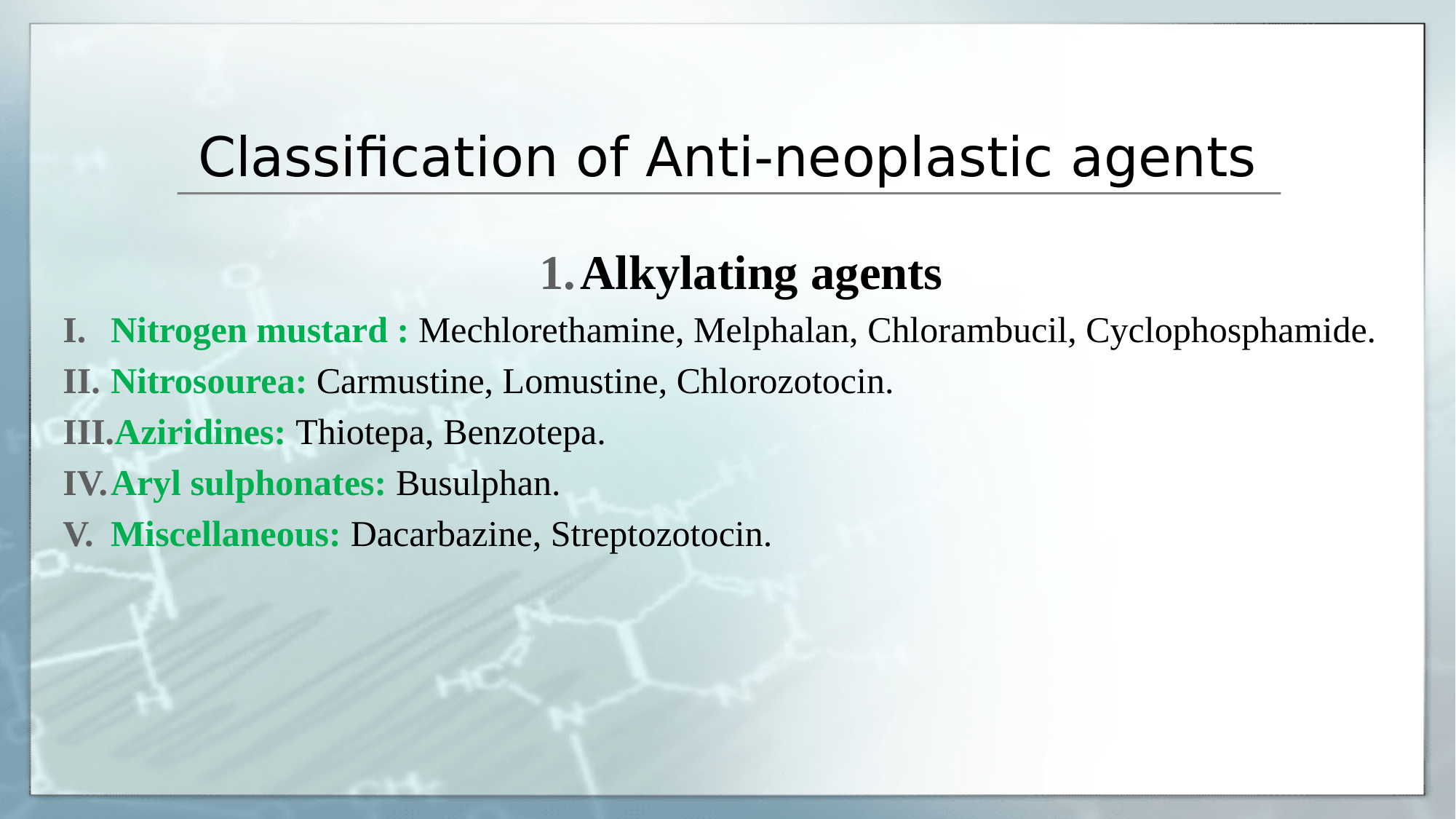

# Classification of Anti-neoplastic agents
Alkylating agents
Nitrogen mustard : Mechlorethamine, Melphalan, Chlorambucil, Cyclophosphamide.
Nitrosourea: Carmustine, Lomustine, Chlorozotocin.
Aziridines: Thiotepa, Benzotepa.
Aryl sulphonates: Busulphan.
Miscellaneous: Dacarbazine, Streptozotocin.